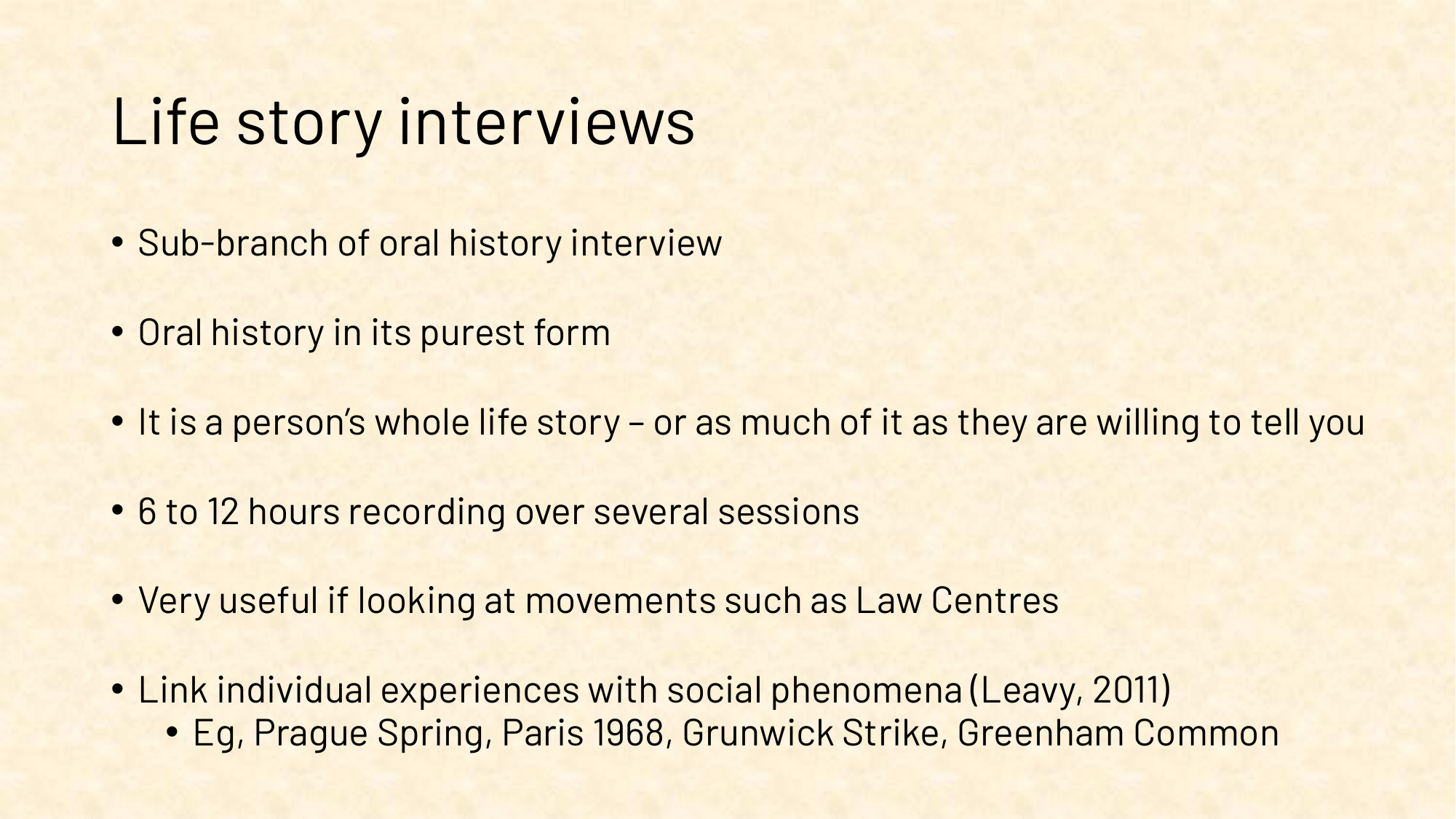

# Life story interviews
Sub-branch of oral history interview

Oral history in its purest form

It is a person’s whole life story – or as much of it as they are willing to tell you

6 to 12 hours recording over several sessions

Very useful if looking at movements such as Law Centres

Link individual experiences with social phenomena (Leavy, 2011)
Eg, Prague Spring, Paris 1968, Grunwick Strike, Greenham Common